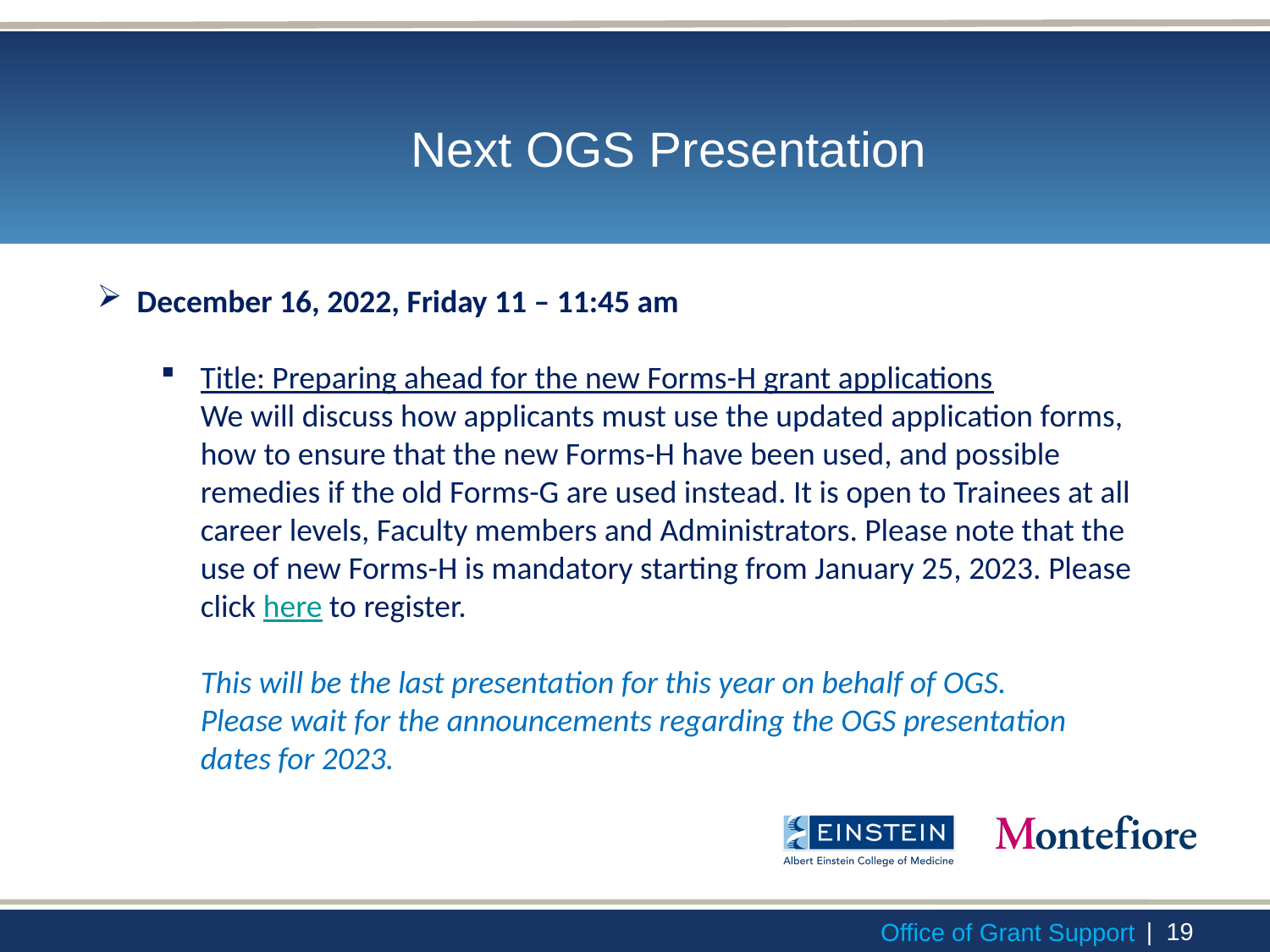

Next OGS Presentation
December 16, 2022, Friday 11 – 11:45 am

Title: Preparing ahead for the new Forms-H grant applications
We will discuss how applicants must use the updated application forms, how to ensure that the new Forms-H have been used, and possible remedies if the old Forms-G are used instead. It is open to Trainees at all career levels, Faculty members and Administrators. Please note that the use of new Forms-H is mandatory starting from January 25, 2023. Please click here to register.

This will be the last presentation for this year on behalf of OGS.
Please wait for the announcements regarding the OGS presentation dates for 2023.

  |  19
Office of Grant Support